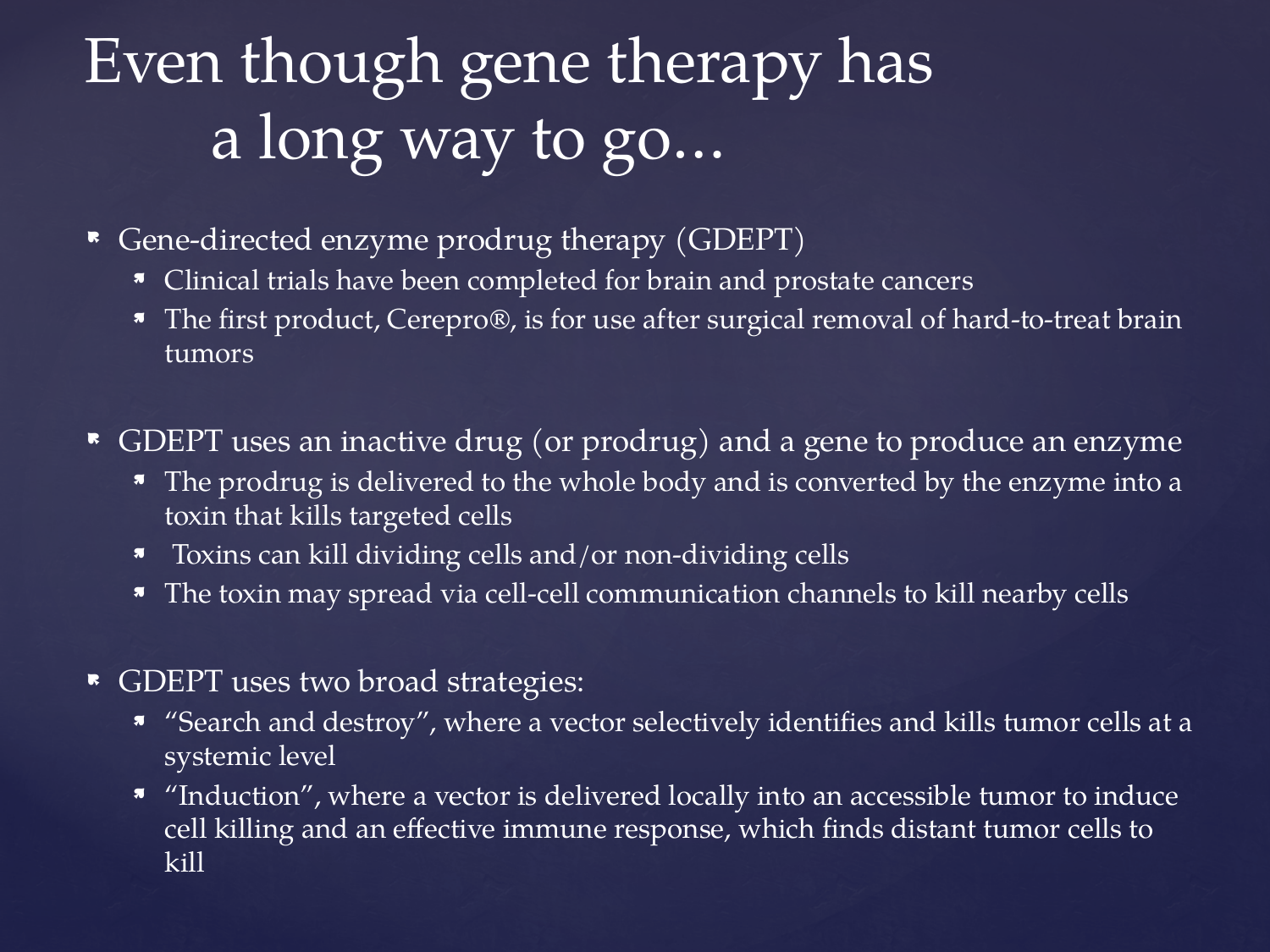

# Even though gene therapy has a long way to go…
Gene-directed enzyme prodrug therapy (GDEPT)
Clinical trials have been completed for brain and prostate cancers
The first product, Cerepro®, is for use after surgical removal of hard-to-treat brain tumors

GDEPT uses an inactive drug (or prodrug) and a gene to produce an enzyme
The prodrug is delivered to the whole body and is converted by the enzyme into a toxin that kills targeted cells
 Toxins can kill dividing cells and/or non-dividing cells
The toxin may spread via cell-cell communication channels to kill nearby cells

GDEPT uses two broad strategies:
“Search and destroy”, where a vector selectively identifies and kills tumor cells at a systemic level
“Induction”, where a vector is delivered locally into an accessible tumor to induce cell killing and an effective immune response, which finds distant tumor cells to kill